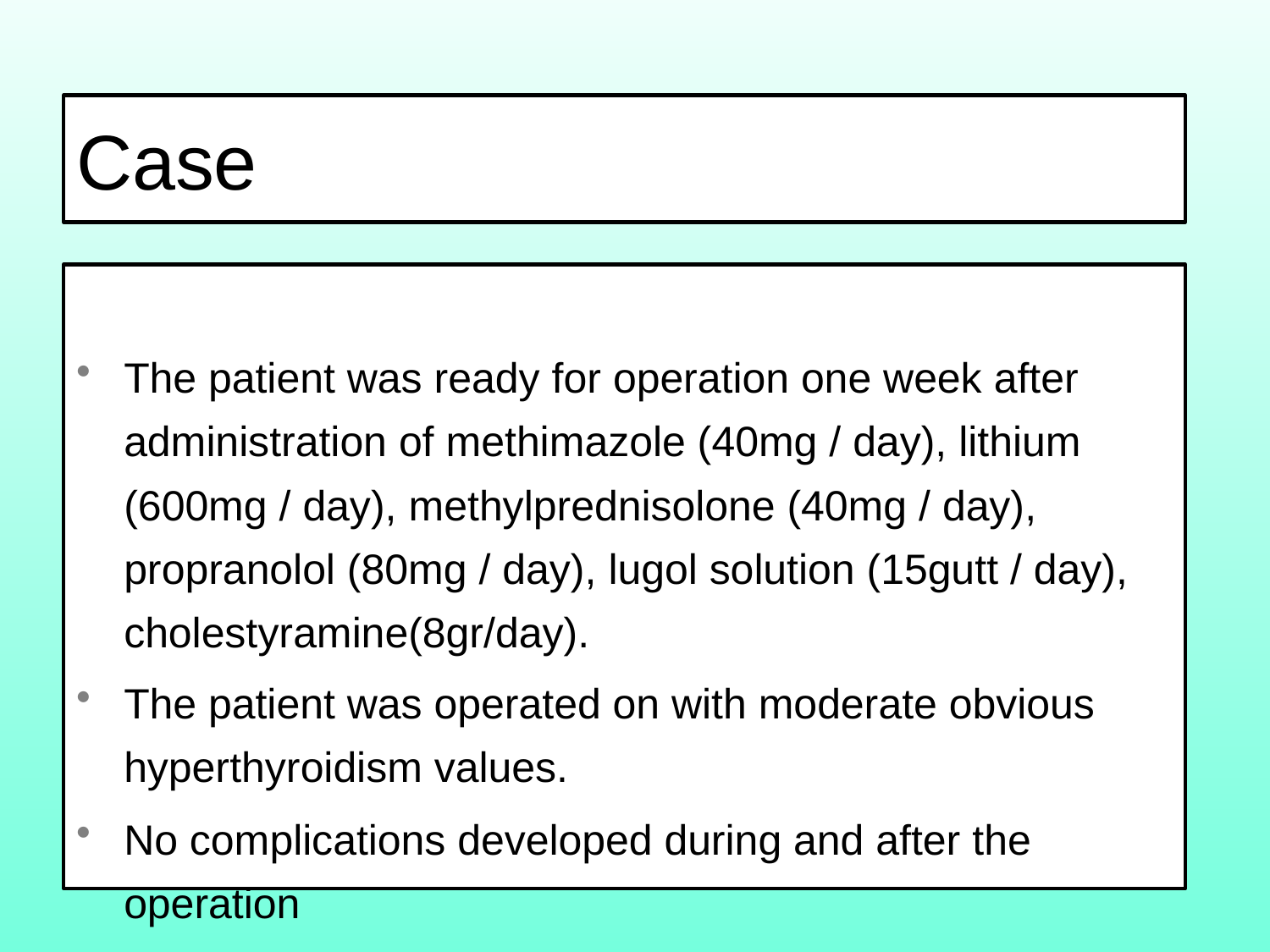

# Case

The patient was ready for operation one week after administration of methimazole (40mg / day), lithium (600mg / day), methylprednisolone (40mg / day), propranolol (80mg / day), lugol solution (15gutt / day), cholestyramine(8gr/day).
The patient was operated on with moderate obvious hyperthyroidism values.
No complications developed during and after the operation